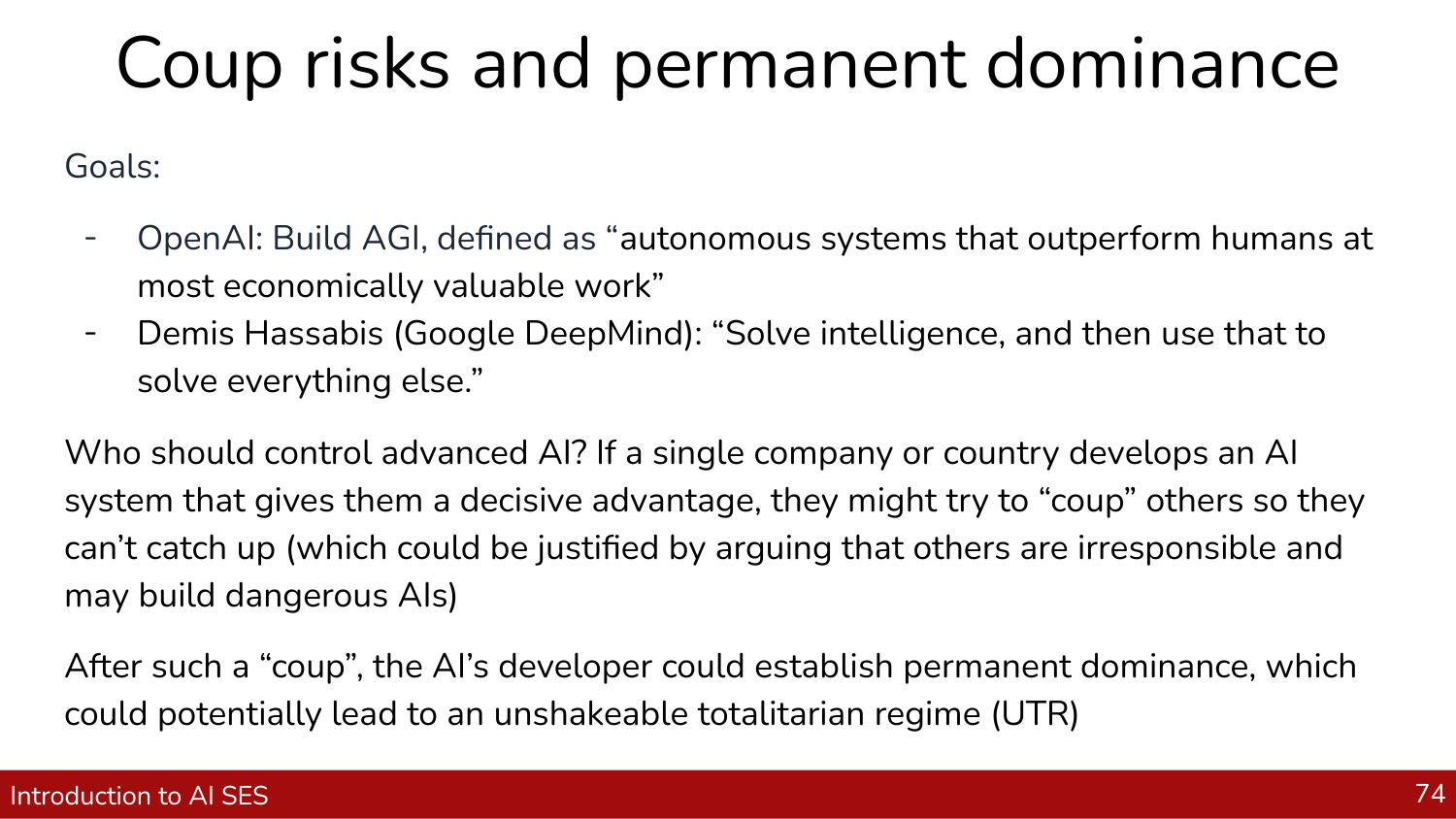

# Coup risks and permanent dominance
Goals:
OpenAI: Build AGI, defined as “autonomous systems that outperform humans at most economically valuable work”
Demis Hassabis (Google DeepMind): “Solve intelligence, and then use that to solve everything else.”
Who should control advanced AI? If a single company or country develops an AI system that gives them a decisive advantage, they might try to “coup” others so they can’t catch up (which could be justified by arguing that others are irresponsible and may build dangerous AIs)
After such a “coup”, the AI’s developer could establish permanent dominance, which could potentially lead to an unshakeable totalitarian regime (UTR)
74
Introduction to AI SES